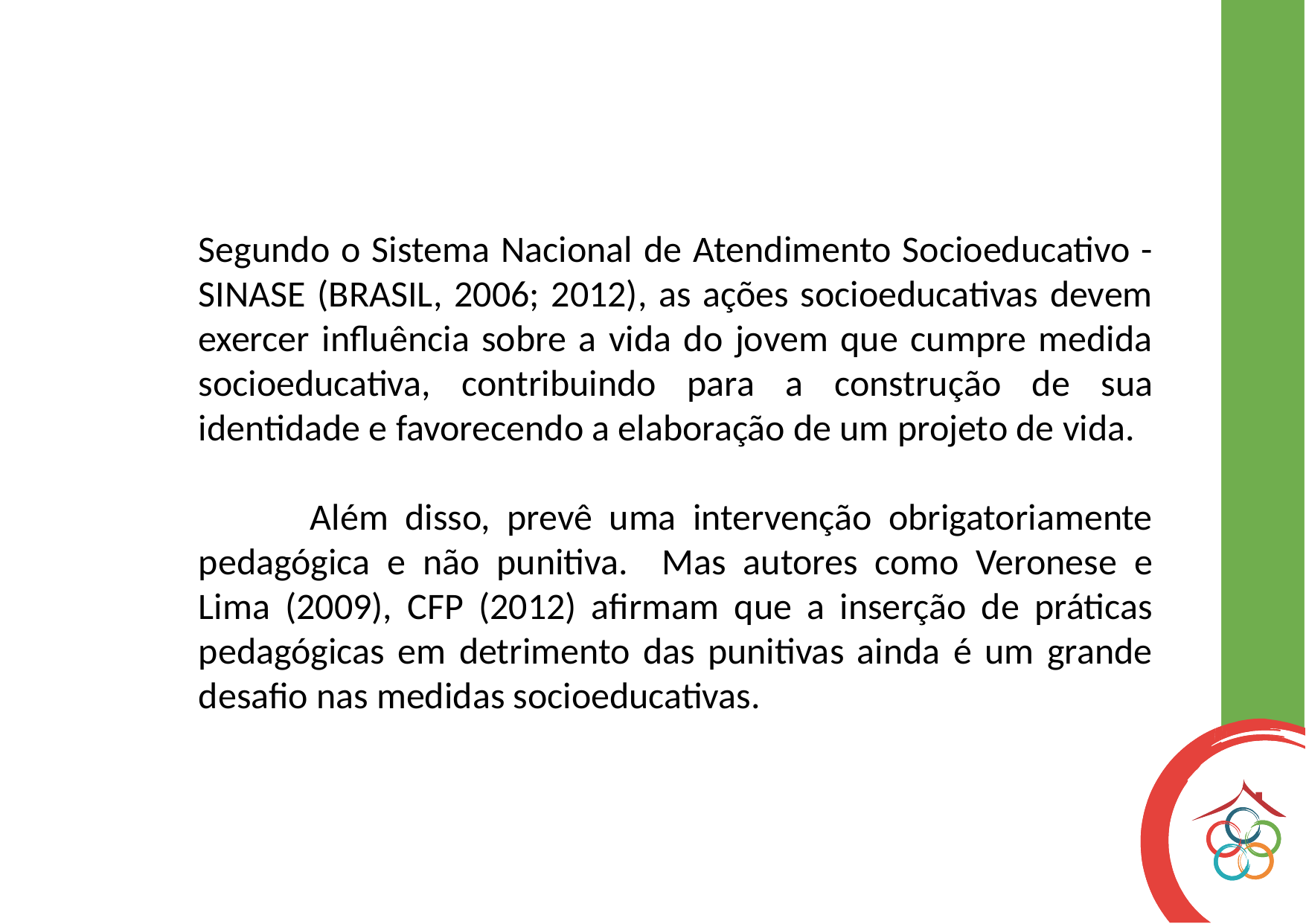

Segundo o Sistema Nacional de Atendimento Socioeducativo - SINASE (BRASIL, 2006; 2012), as ações socioeducativas devem exercer influência sobre a vida do jovem que cumpre medida socioeducativa, contribuindo para a construção de sua identidade e favorecendo a elaboração de um projeto de vida.

	Além disso, prevê uma intervenção obrigatoriamente pedagógica e não punitiva.  Mas autores como Veronese e Lima (2009), CFP (2012) afirmam que a inserção de práticas pedagógicas em detrimento das punitivas ainda é um grande desafio nas medidas socioeducativas.